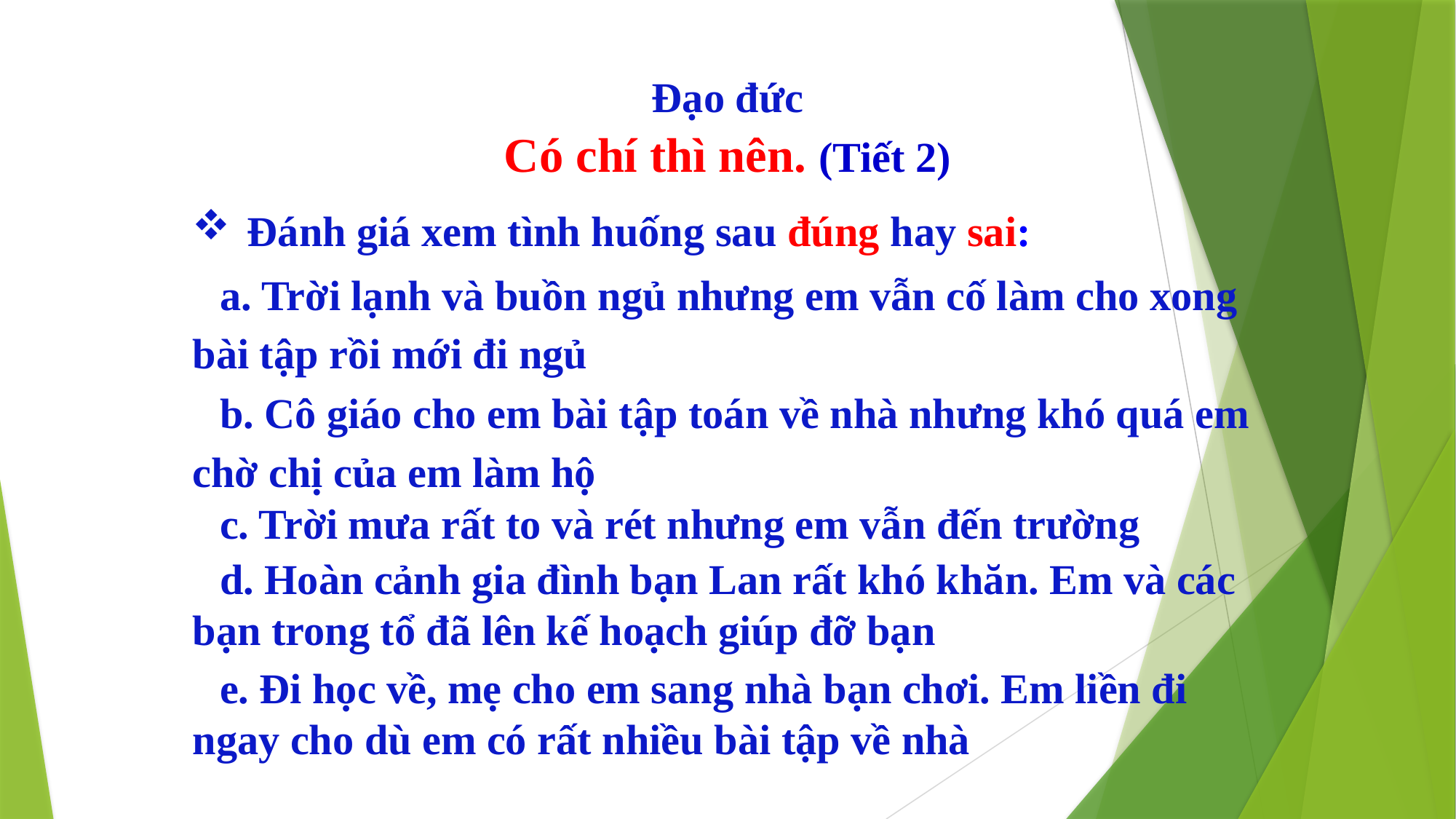

Đạo đức
Có chí thì nên. (Tiết 2)
Đánh giá xem tình huống sau đúng hay sai:
a. Trời lạnh và buồn ngủ nhưng em vẫn cố làm cho xong bài tập rồi mới đi ngủ
b. Cô giáo cho em bài tập toán về nhà nhưng khó quá em chờ chị của em làm hộ
c. Trời mưa rất to và rét nhưng em vẫn đến trường
d. Hoàn cảnh gia đình bạn Lan rất khó khăn. Em và các bạn trong tổ đã lên kế hoạch giúp đỡ bạn
e. Đi học về, mẹ cho em sang nhà bạn chơi. Em liền đi ngay cho dù em có rất nhiều bài tập về nhà